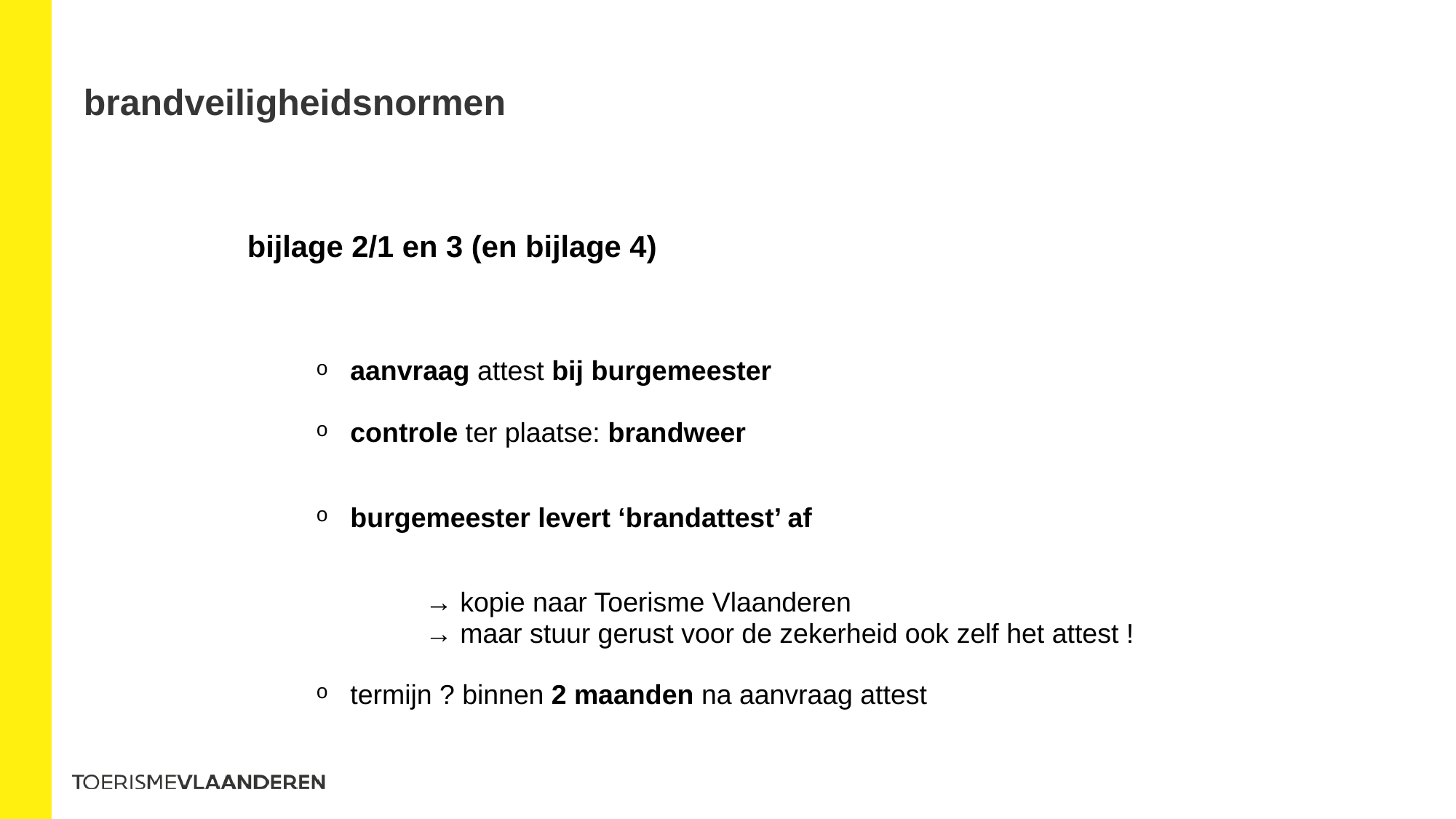

# brandveiligheidsnormen

bijlage 2/1 en 3 (en bijlage 4)

aanvraag attest bij burgemeester

controle ter plaatse: brandweer

burgemeester levert ‘brandattest’ af

	→ kopie naar Toerisme Vlaanderen
	→ maar stuur gerust voor de zekerheid ook zelf het attest !

termijn ? binnen 2 maanden na aanvraag attest